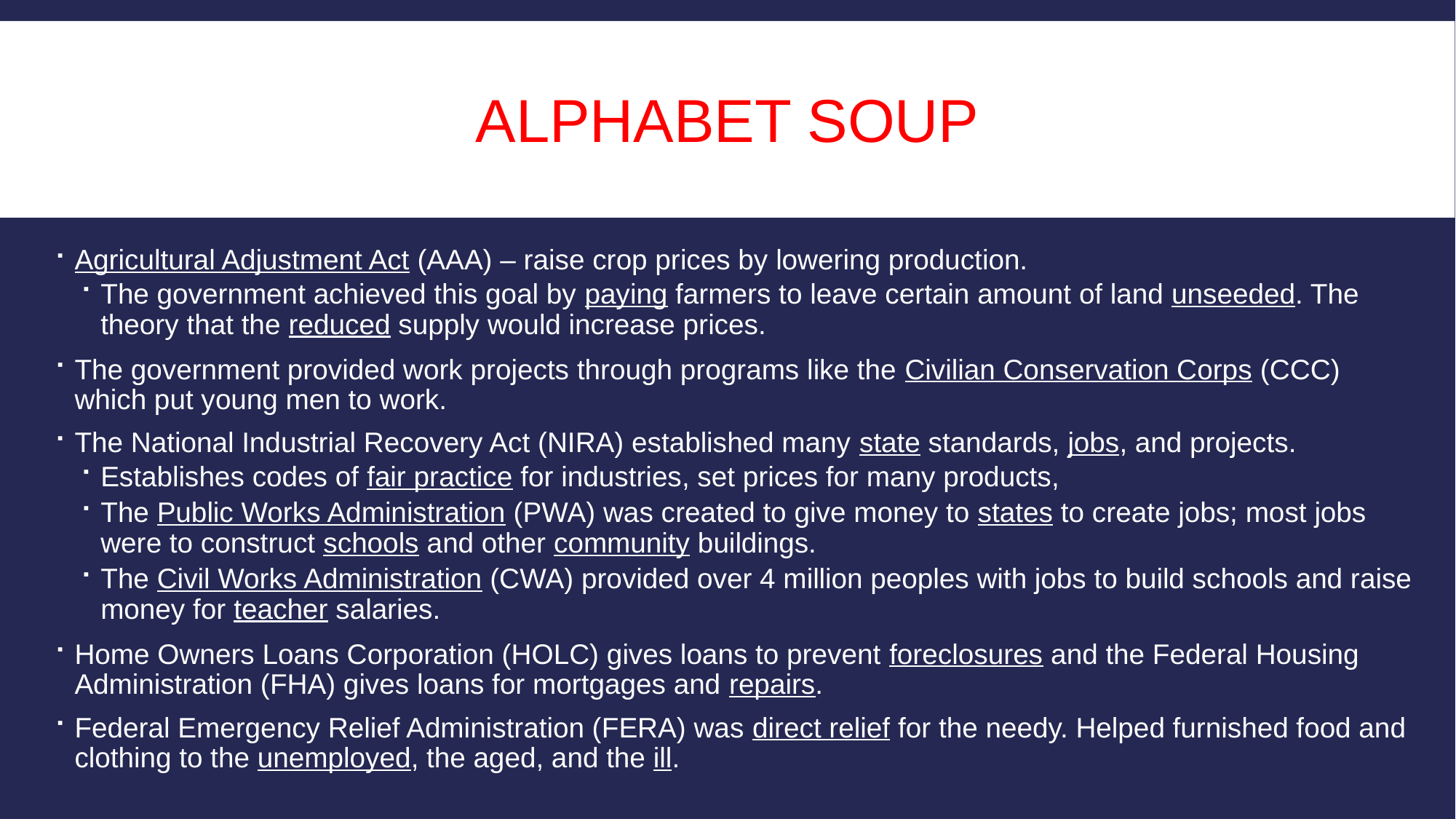

# Alphabet Soup
Agricultural Adjustment Act (AAA) – raise crop prices by lowering production.
The government achieved this goal by paying farmers to leave certain amount of land unseeded. The theory that the reduced supply would increase prices.
The government provided work projects through programs like the Civilian Conservation Corps (CCC) which put young men to work.
The National Industrial Recovery Act (NIRA) established many state standards, jobs, and projects.
Establishes codes of fair practice for industries, set prices for many products,
The Public Works Administration (PWA) was created to give money to states to create jobs; most jobs were to construct schools and other community buildings.
The Civil Works Administration (CWA) provided over 4 million peoples with jobs to build schools and raise money for teacher salaries.
Home Owners Loans Corporation (HOLC) gives loans to prevent foreclosures and the Federal Housing Administration (FHA) gives loans for mortgages and repairs.
Federal Emergency Relief Administration (FERA) was direct relief for the needy. Helped furnished food and clothing to the unemployed, the aged, and the ill.